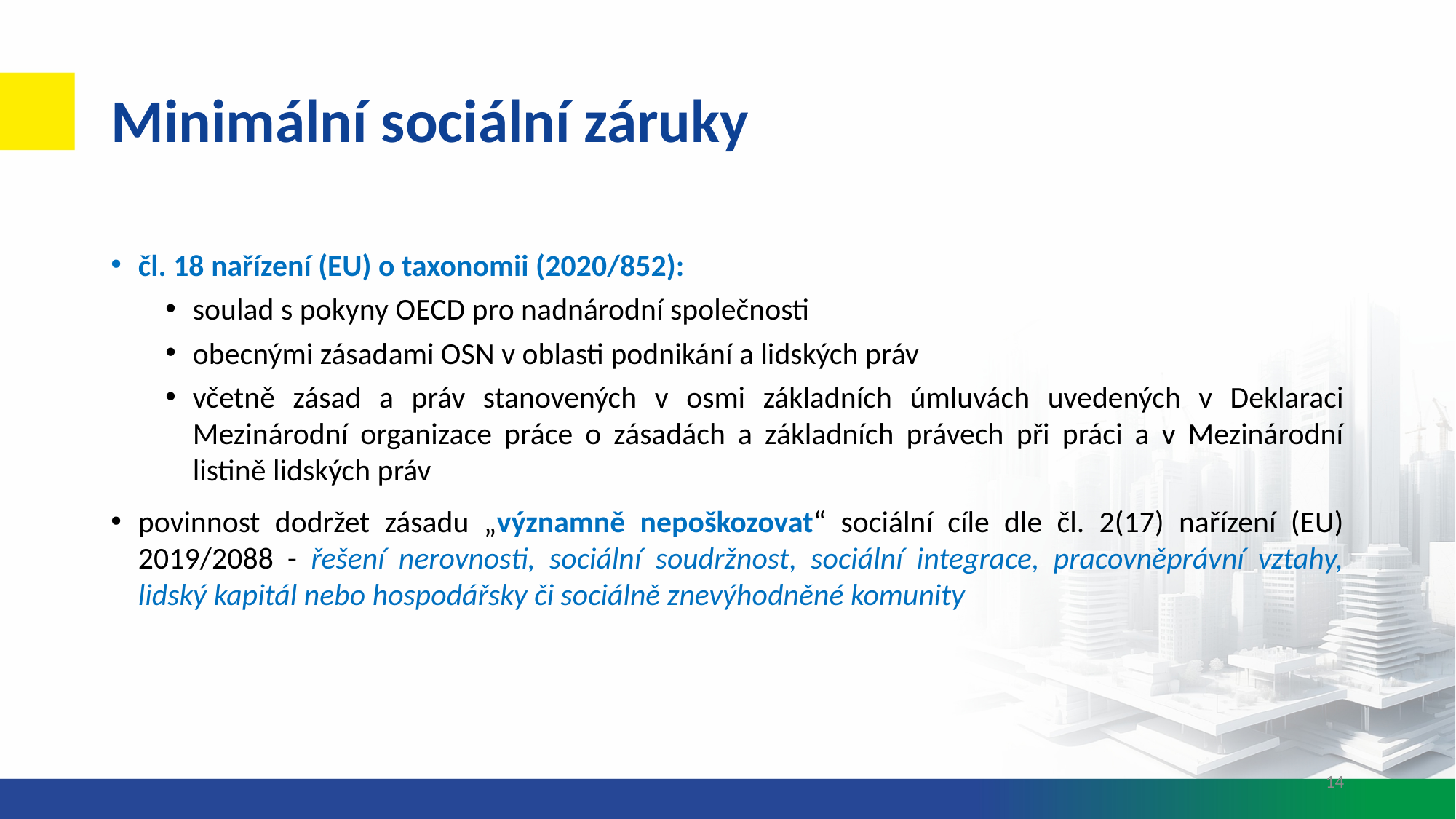

# Minimální sociální záruky

čl. 18 nařízení (EU) o taxonomii (2020/852):
soulad s pokyny OECD pro nadnárodní společnosti
obecnými zásadami OSN v oblasti podnikání a lidských práv
včetně zásad a práv stanovených v osmi základních úmluvách uvedených v Deklaraci Mezinárodní organizace práce o zásadách a základních právech při práci a v Mezinárodní listině lidských práv
povinnost dodržet zásadu „významně nepoškozovat“ sociální cíle dle čl. 2(17) nařízení (EU) 2019/2088 - řešení nerovnosti, sociální soudržnost, sociální integrace, pracovněprávní vztahy, lidský kapitál nebo hospodářsky či sociálně znevýhodněné komunity
14